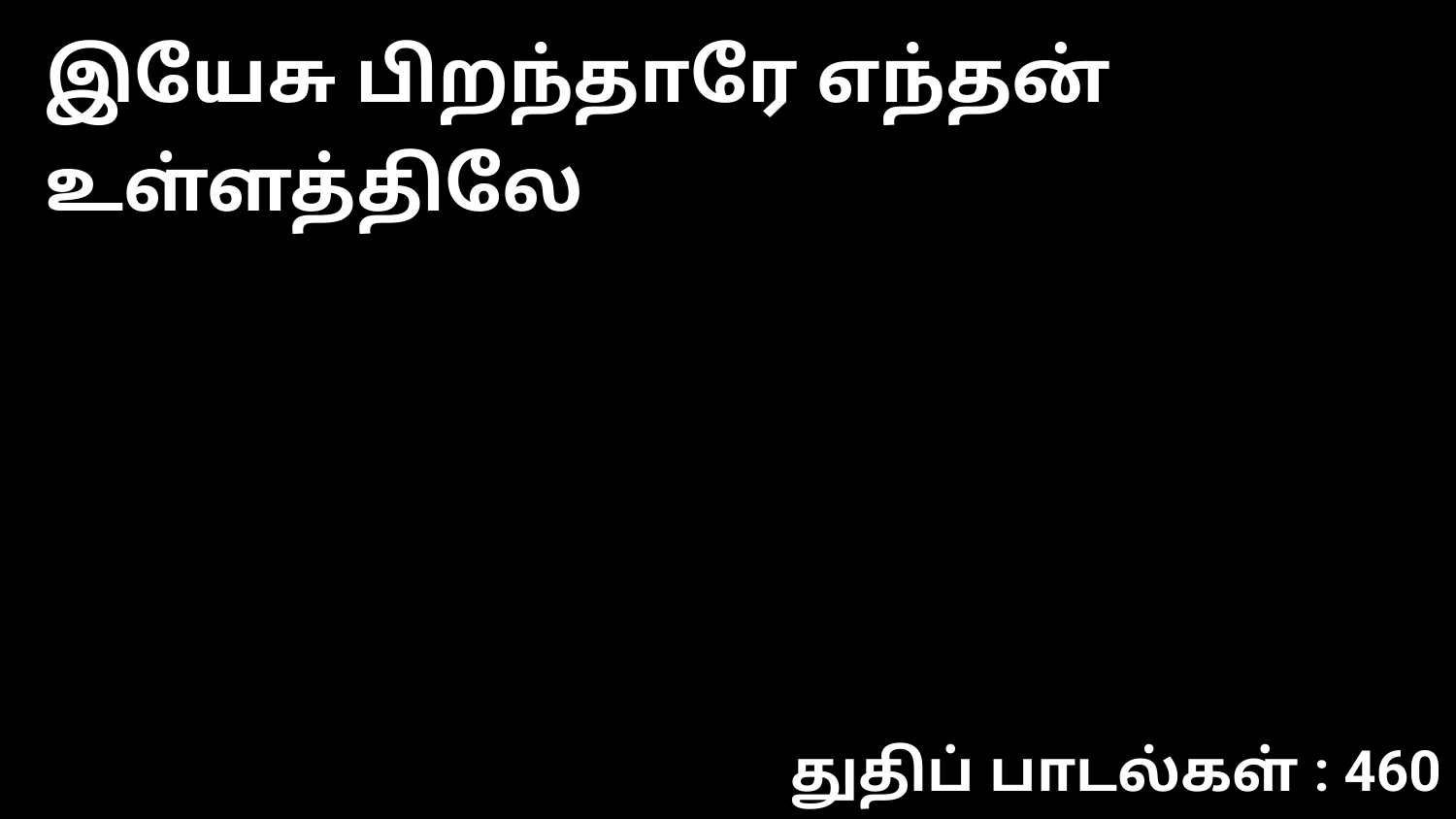

இயேசு பிறந்தாரே எந்தன் உள்ளத்திலே
துதிப் பாடல்கள் : 460